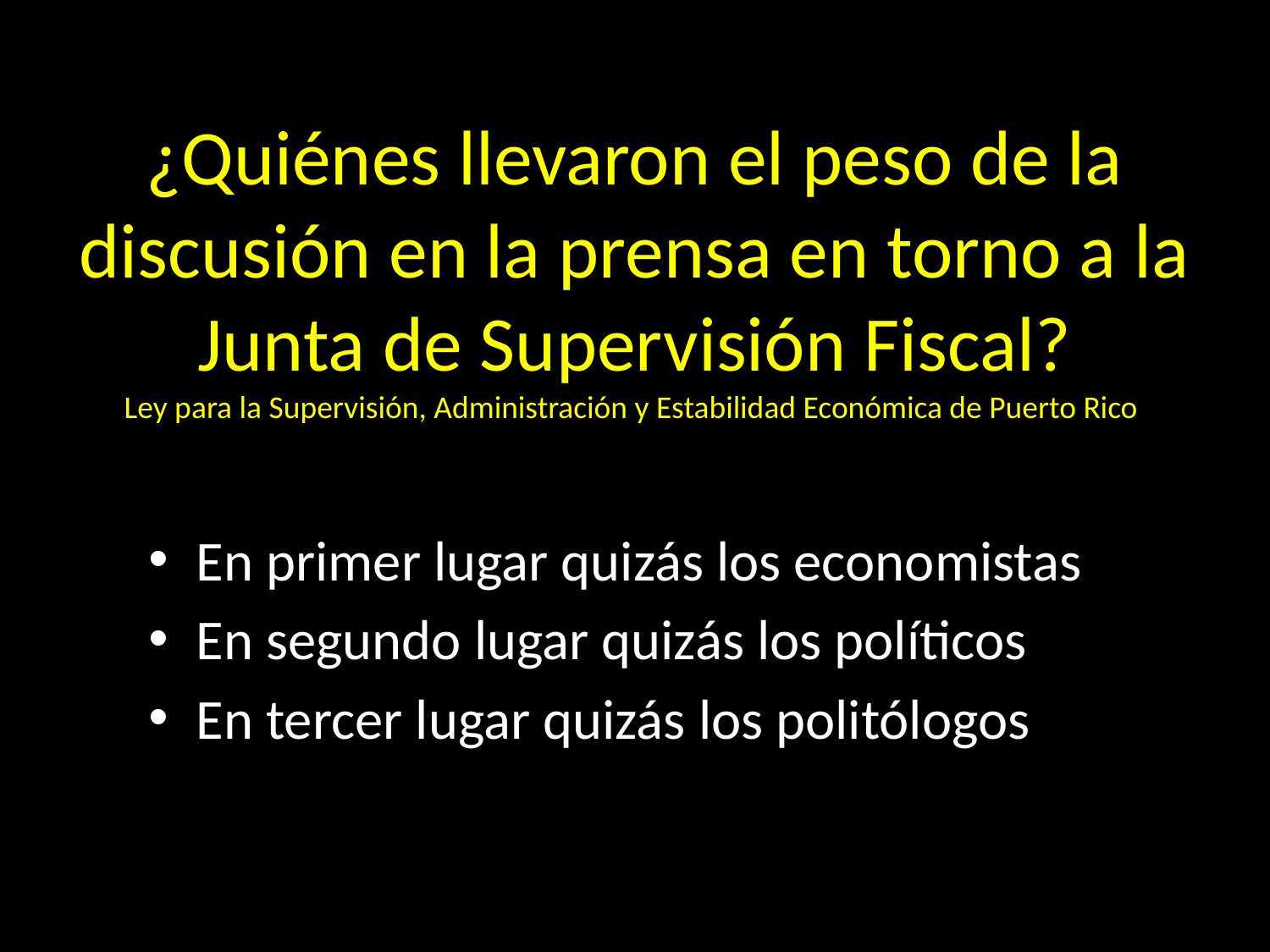

# ¿Quiénes llevaron el peso de la discusión en la prensa en torno a la Junta de Supervisión Fiscal? Ley para la Supervisión, Administración y Estabilidad Económica de Puerto Rico
En primer lugar quizás los economistas
En segundo lugar quizás los políticos
En tercer lugar quizás los politólogos